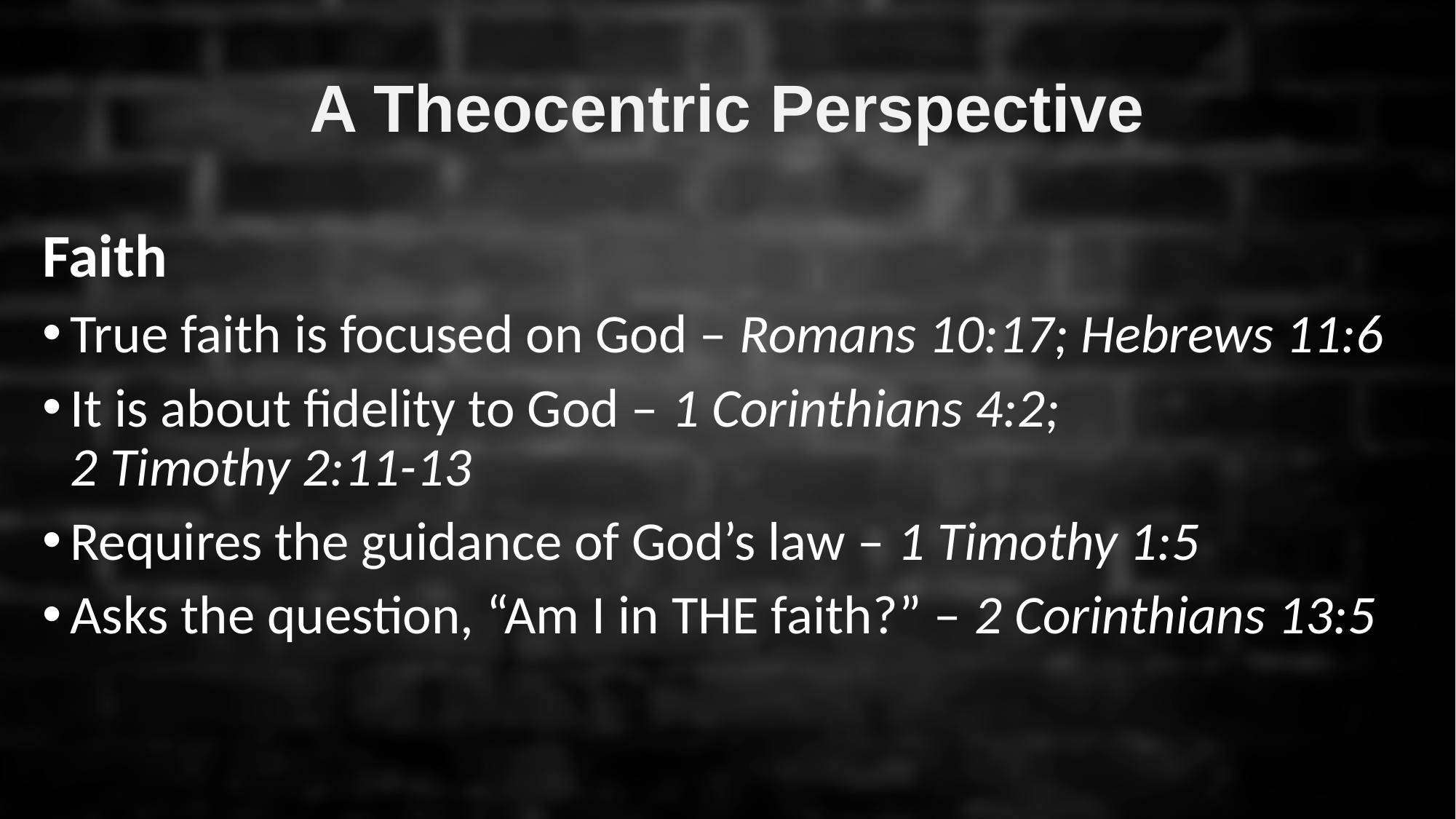

# A Theocentric Perspective
Faith
True faith is focused on God – Romans 10:17; Hebrews 11:6
It is about fidelity to God – 1 Corinthians 4:2;                           2 Timothy 2:11-13
Requires the guidance of God’s law – 1 Timothy 1:5
Asks the question, “Am I in THE faith?” – 2 Corinthians 13:5